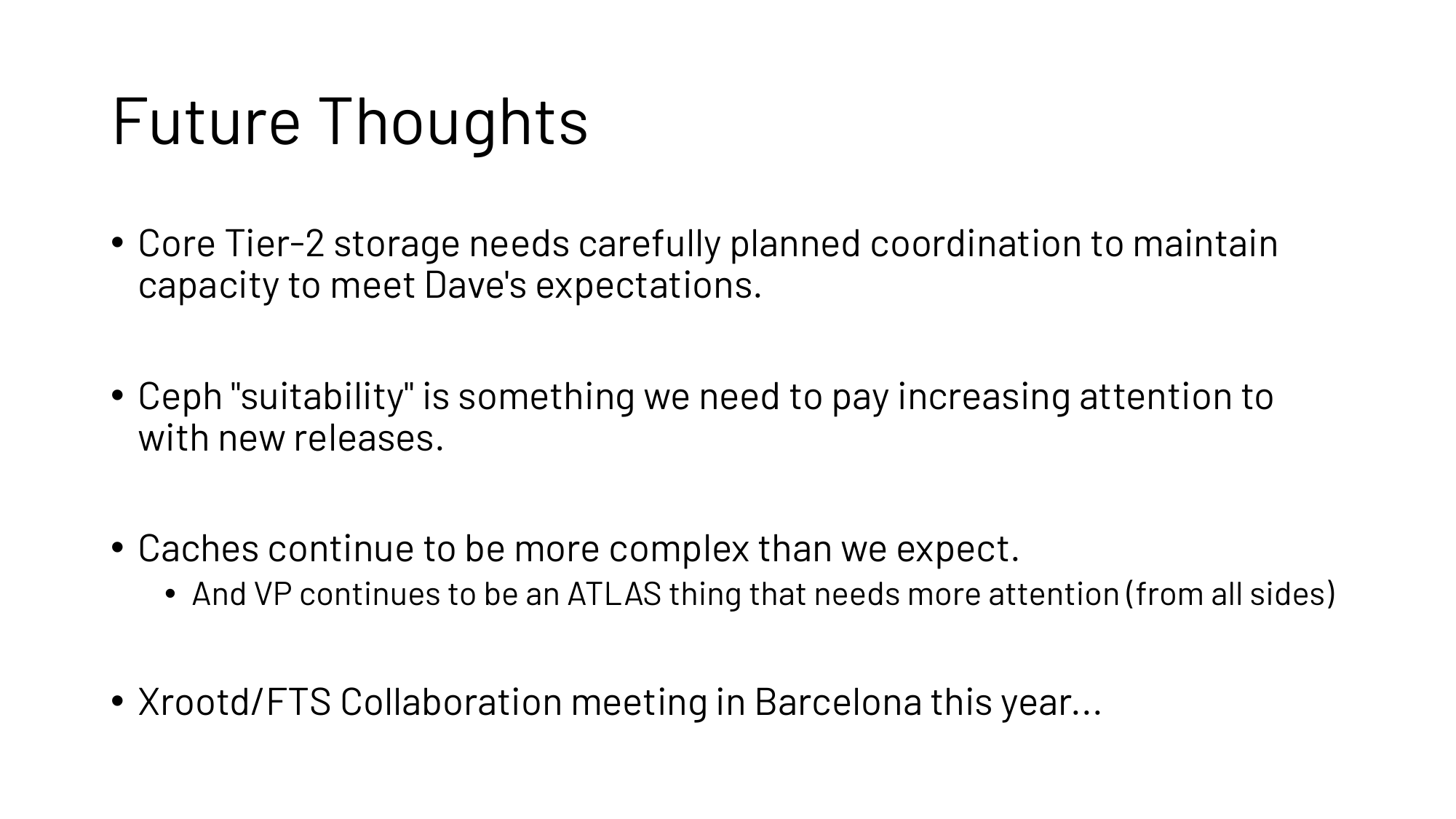

# Future Thoughts
Core Tier-2 storage needs carefully planned coordination to maintain capacity to meet Dave's expectations.

Ceph "suitability" is something we need to pay increasing attention to with new releases.

Caches continue to be more complex than we expect.
And VP continues to be an ATLAS thing that needs more attention (from all sides)

Xrootd/FTS Collaboration meeting in Barcelona this year...